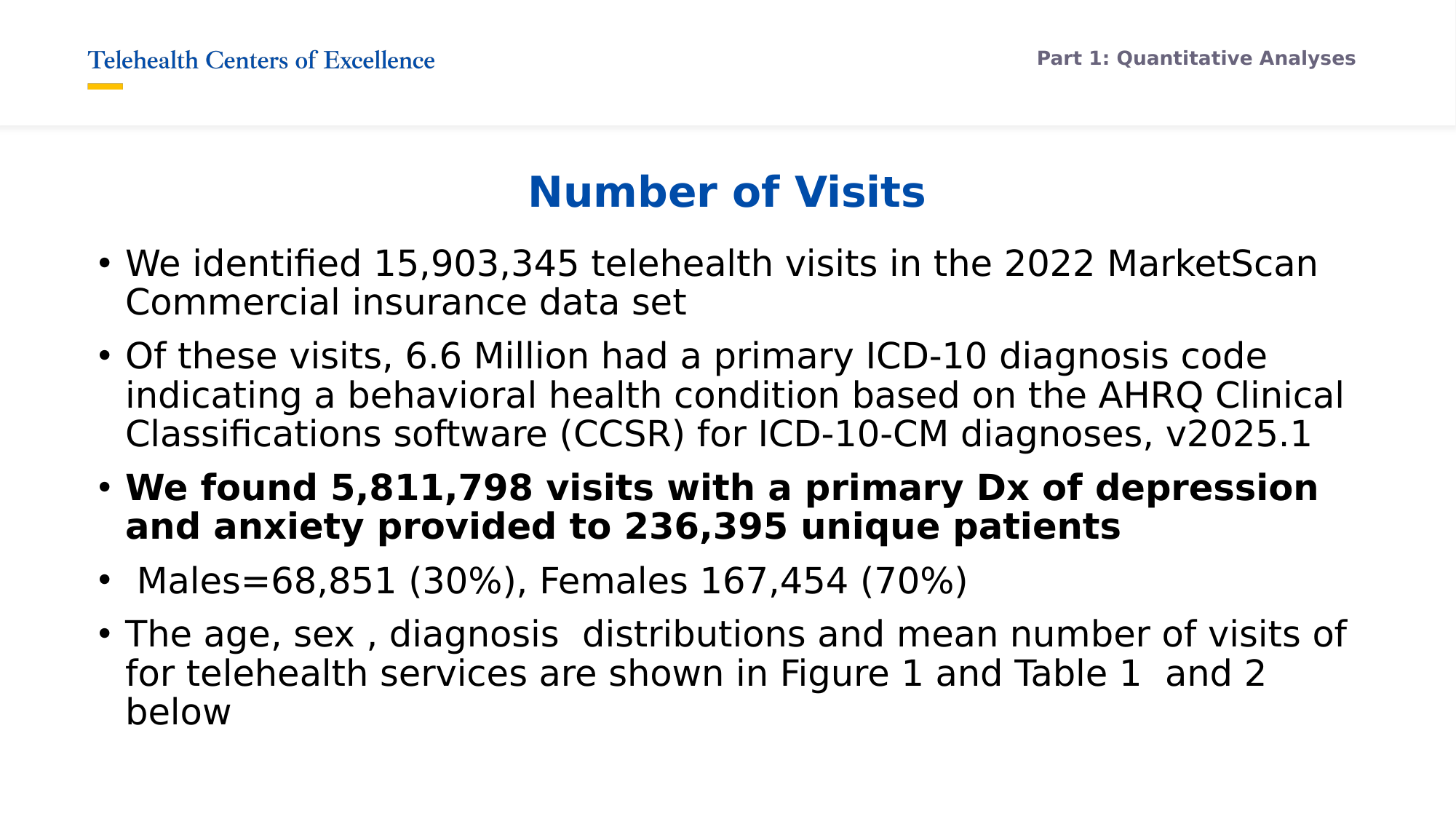

Part 1: Quantitative Analyses
# Number of Visits
We identified 15,903,345 telehealth visits in the 2022 MarketScan Commercial insurance data set
Of these visits, 6.6 Million had a primary ICD-10 diagnosis code indicating a behavioral health condition based on the AHRQ Clinical Classifications software (CCSR) for ICD-10-CM diagnoses, v2025.1
We found 5,811,798 visits with a primary Dx of depression and anxiety provided to 236,395 unique patients
 Males=68,851 (30%), Females 167,454 (70%)
The age, sex , diagnosis  distributions and mean number of visits of for telehealth services are shown in Figure 1 and Table 1  and 2 below